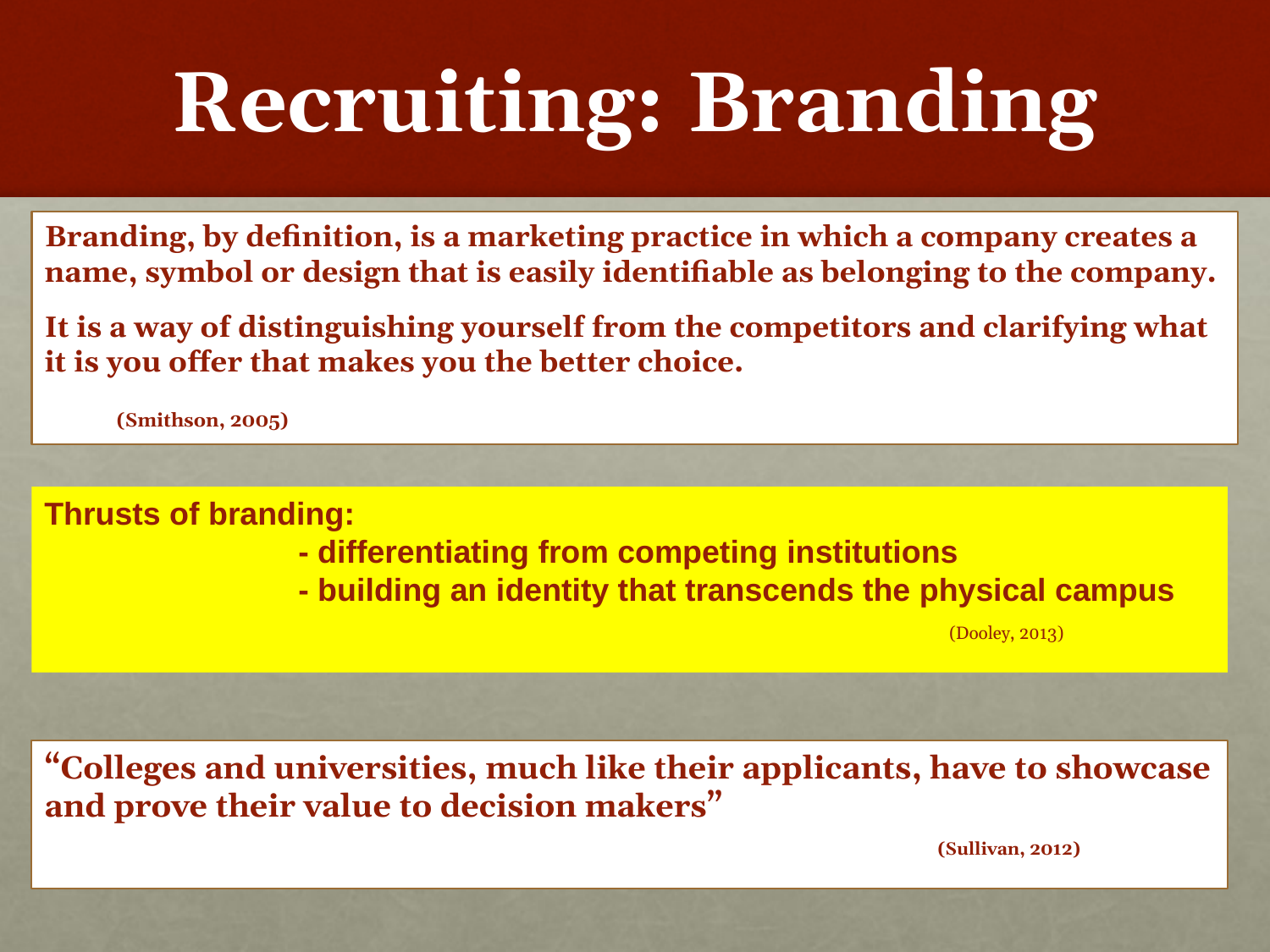

# Recruiting: Branding
Branding, by definition, is a marketing practice in which a company creates a name, symbol or design that is easily identifiable as belonging to the company.
It is a way of distinguishing yourself from the competitors and clarifying what it is you offer that makes you the better choice.
							(Smithson, 2005)

Thrusts of branding:
		- differentiating from competing institutions
		- building an identity that transcends the physical campus
					                                            (Dooley, 2013)

“Colleges and universities, much like their applicants, have to showcase and prove their value to decision makers”
							 (Sullivan, 2012)